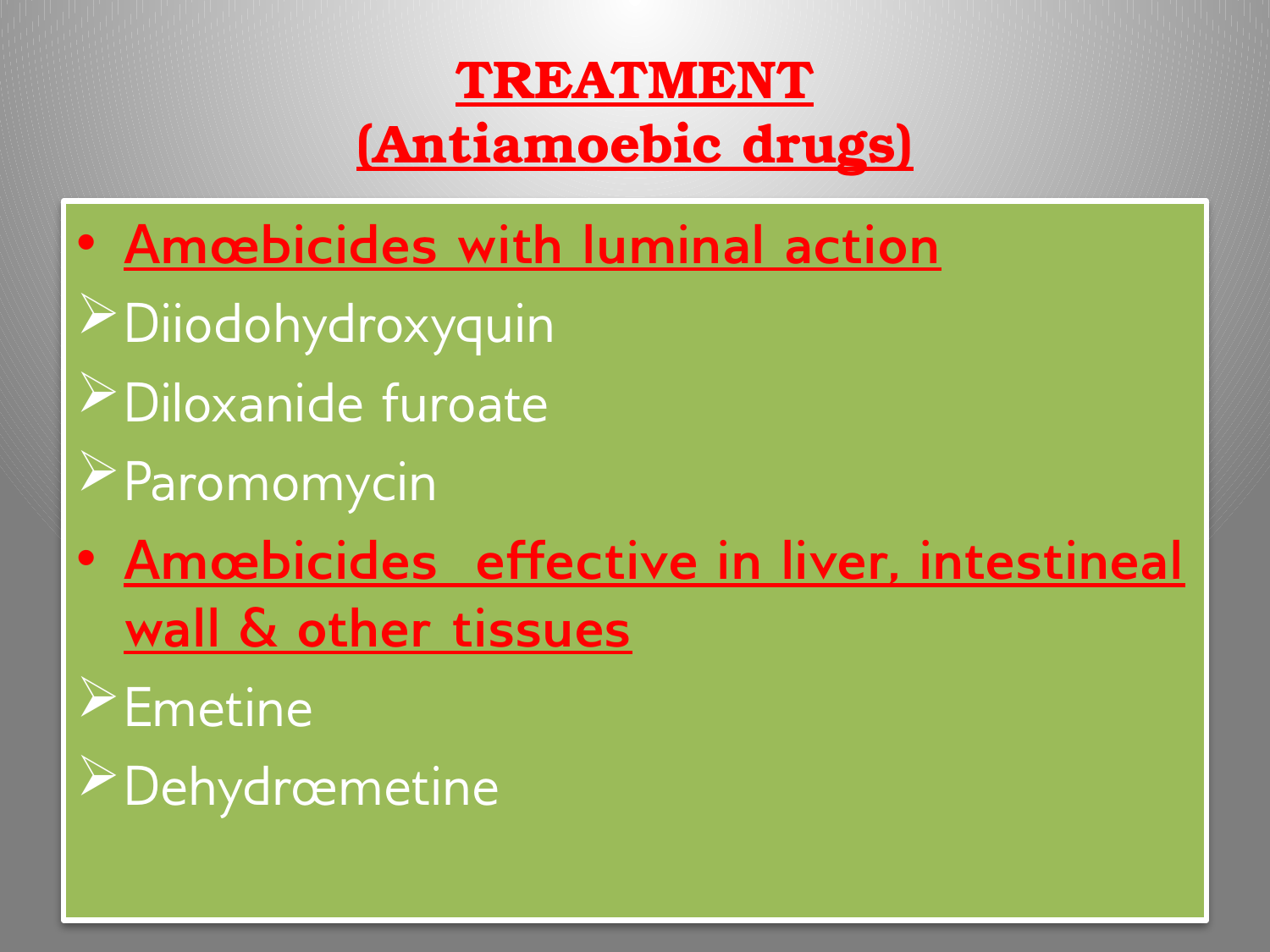

# TREATMENT (Antiamoebic drugs)
Amoebicides with luminal action
Diiodohydroxyquin
Diloxanide furoate
Paromomycin
Amoebicides  effective in liver, intestineal wall & other tissues
Emetine
Dehydroemetine

57